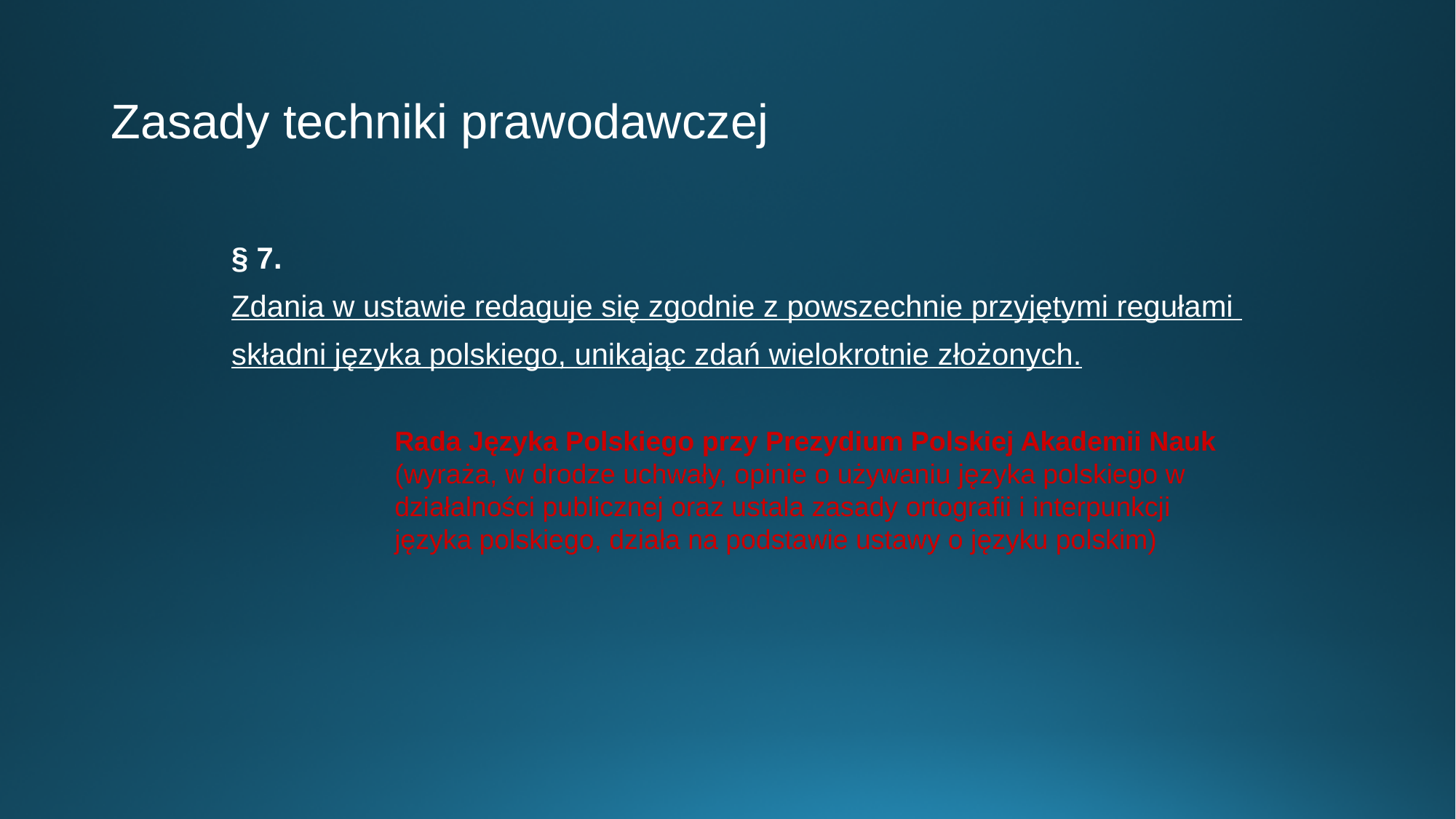

# Zasady techniki prawodawczej
§ 7.
Zdania w ustawie redaguje się zgodnie z powszechnie przyjętymi regułami
składni języka polskiego, unikając zdań wielokrotnie złożonych.

Rada Języka Polskiego przy Prezydium Polskiej Akademii Nauk
(wyraża, w drodze uchwały, opinie o używaniu języka polskiego w działalności publicznej oraz ustala zasady ortografii i interpunkcji języka polskiego, działa na podstawie ustawy o języku polskim)